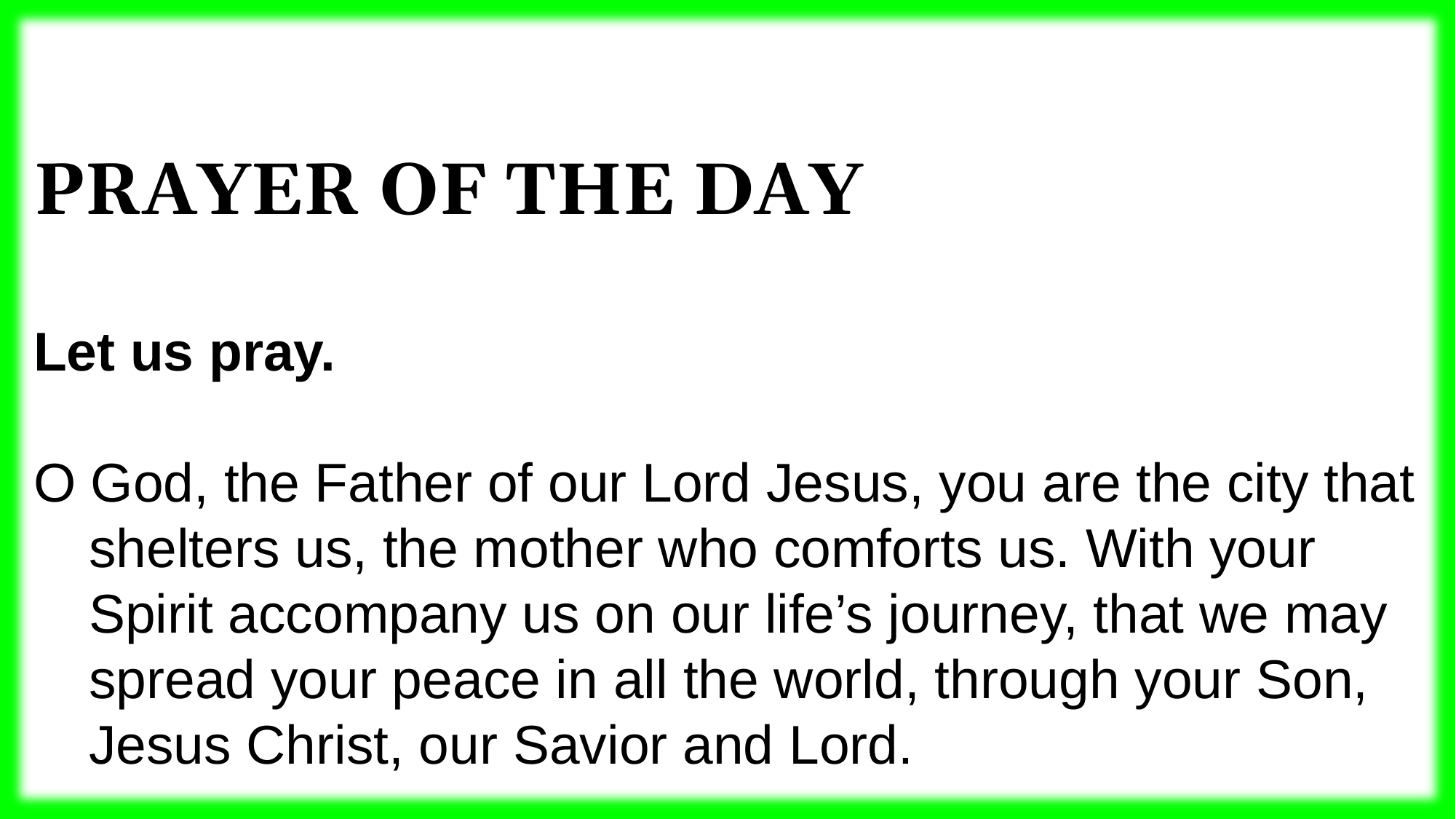

Prayer of the Day

Let us pray.

O God, the Father of our Lord Jesus, you are the city that shelters us, the mother who comforts us. With your Spirit accompany us on our life’s journey, that we may spread your peace in all the world, through your Son, Jesus Christ, our Savior and Lord.

Amen.